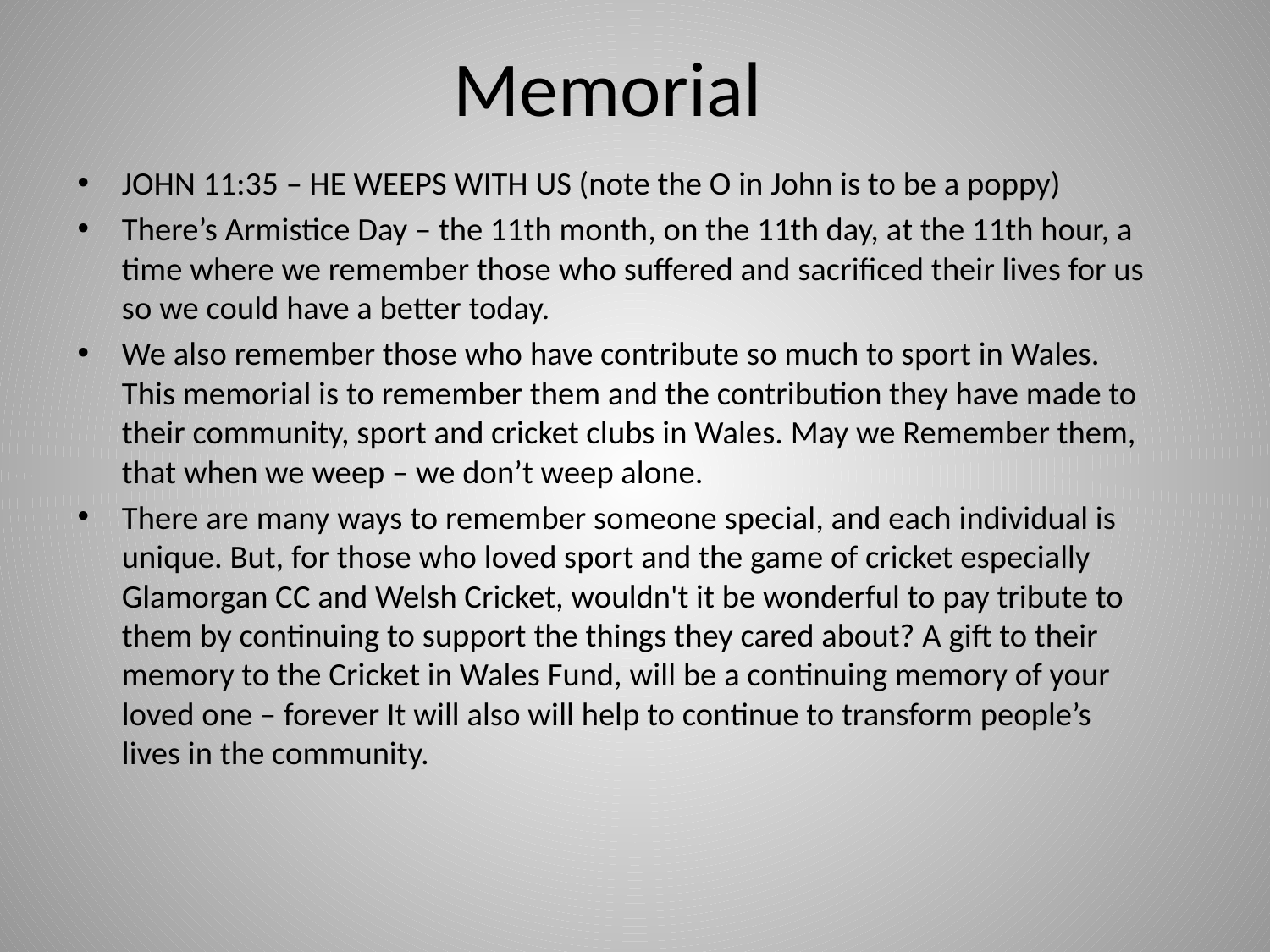

# Memorial
JOHN 11:35 – HE WEEPS WITH US (note the O in John is to be a poppy)
There’s Armistice Day – the 11th month, on the 11th day, at the 11th hour, a time where we remember those who suffered and sacrificed their lives for us so we could have a better today.
We also remember those who have contribute so much to sport in Wales. This memorial is to remember them and the contribution they have made to their community, sport and cricket clubs in Wales. May we Remember them, that when we weep – we don’t weep alone.
There are many ways to remember someone special, and each individual is unique. But, for those who loved sport and the game of cricket especially Glamorgan CC and Welsh Cricket, wouldn't it be wonderful to pay tribute to them by continuing to support the things they cared about? A gift to their memory to the Cricket in Wales Fund, will be a continuing memory of your loved one – forever It will also will help to continue to transform people’s lives in the community.